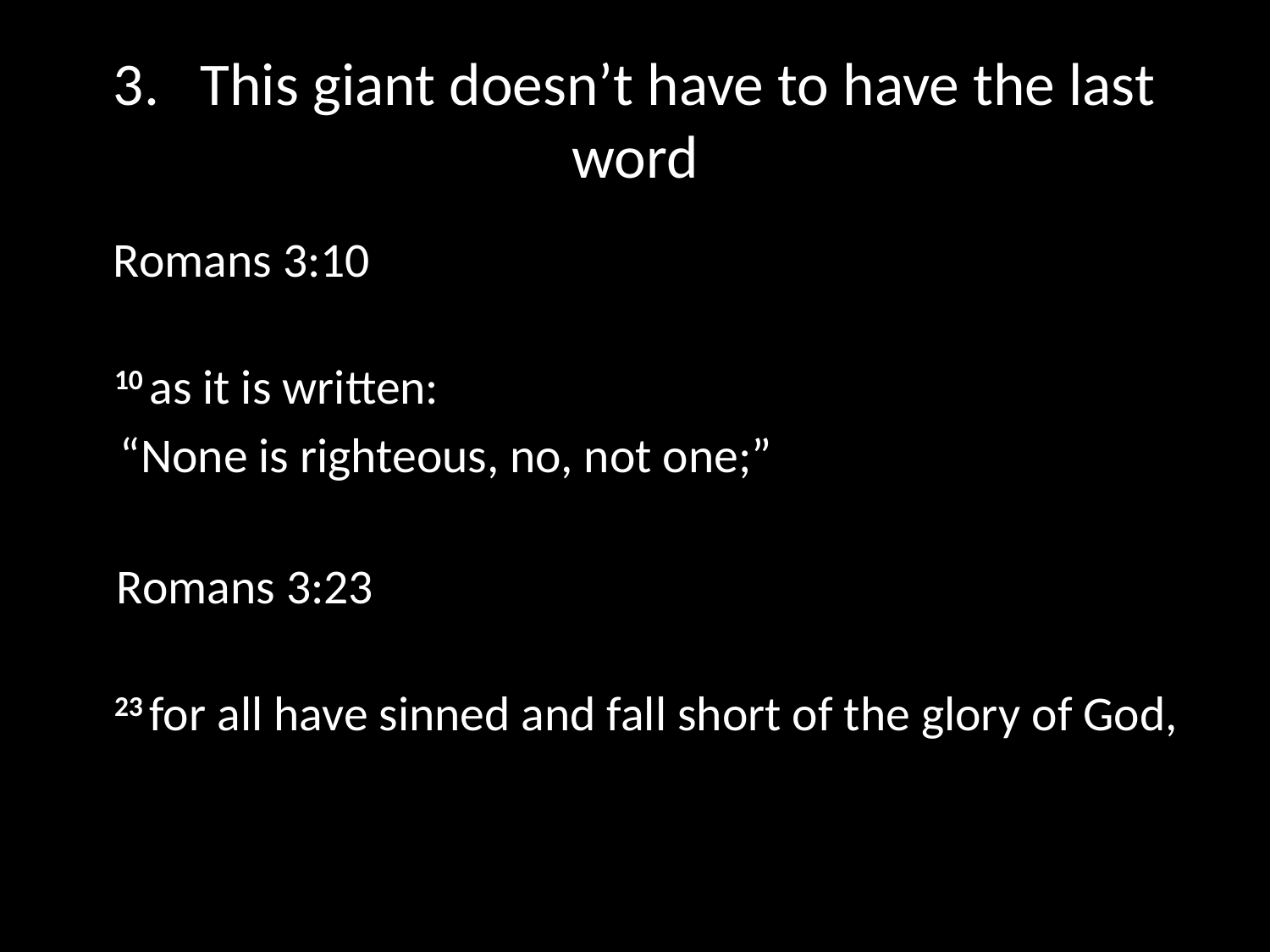

# 3.   This giant doesn’t have to have the last word
    Romans 3:10

      10 as it is written:
    “None is righteous, no, not one;”

    Romans 3:23

      23 for all have sinned and fall short of the glory of God,